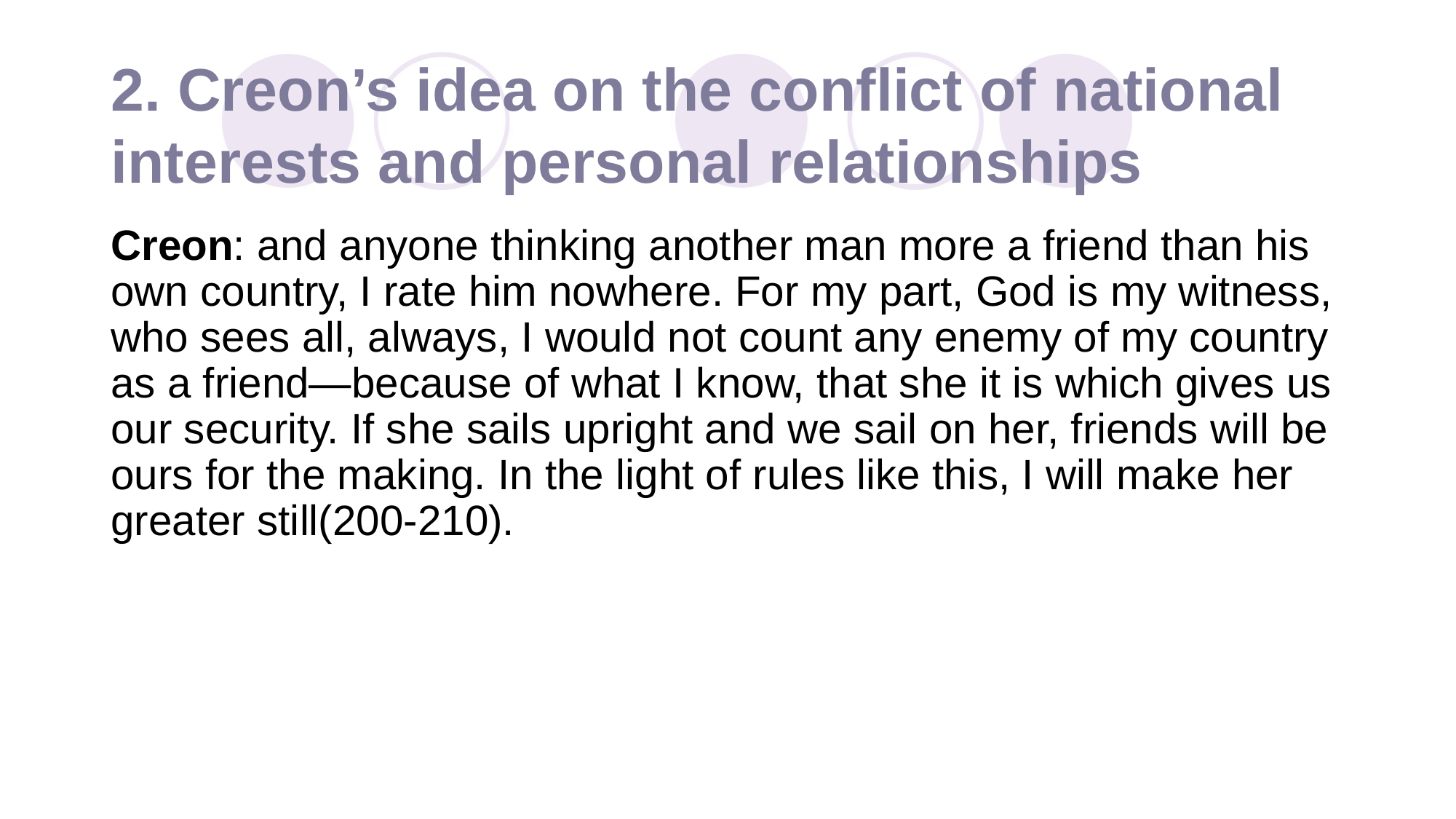

# 2. Creon’s idea on the conflict of national interests and personal relationships
Creon: and anyone thinking another man more a friend than his own country, I rate him nowhere. For my part, God is my witness, who sees all, always, I would not count any enemy of my country as a friend—because of what I know, that she it is which gives us our security. If she sails upright and we sail on her, friends will be ours for the making. In the light of rules like this, I will make her greater still(200-210).